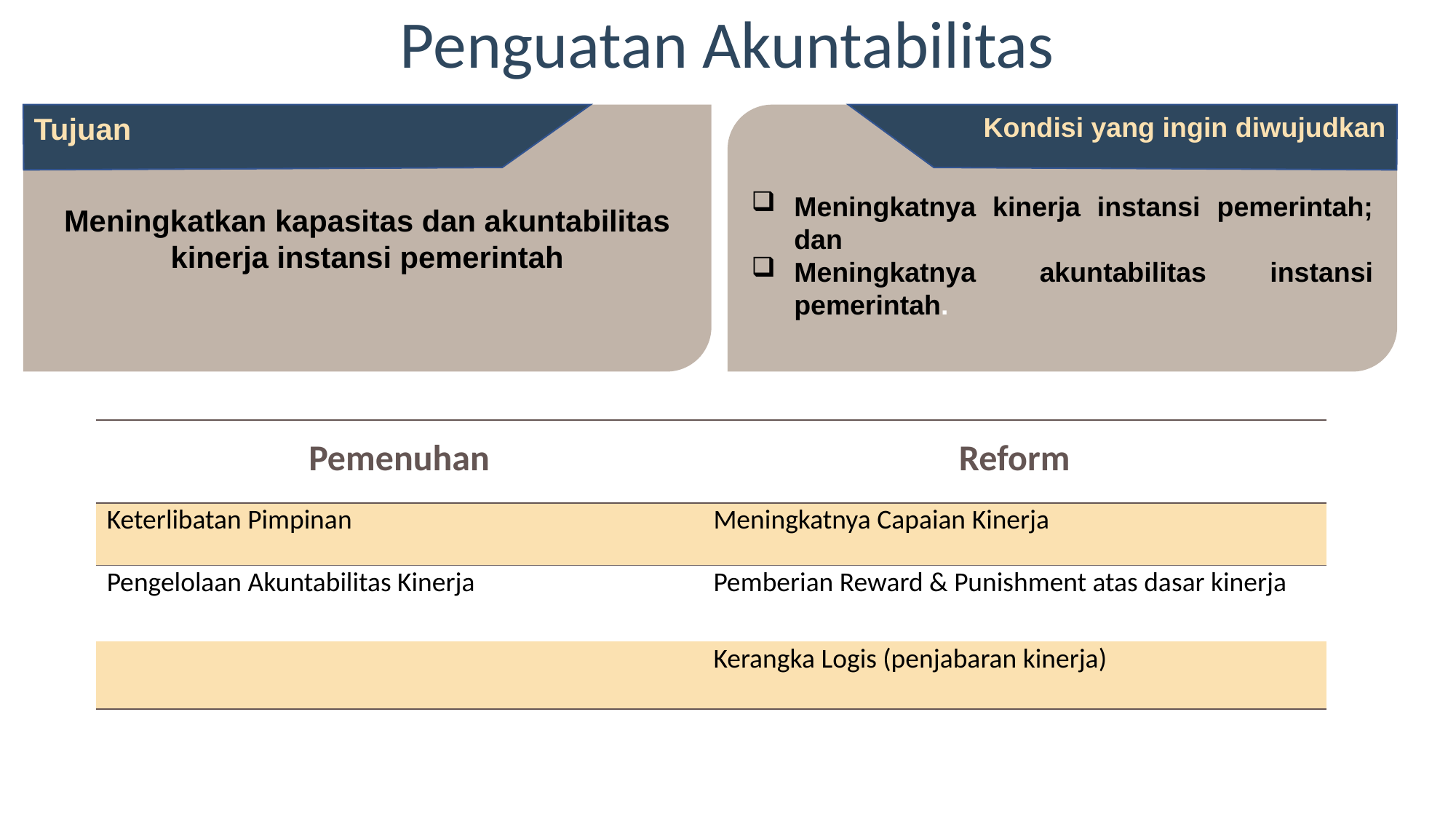

Penguatan Akuntabilitas

Meningkatnya kinerja instansi pemerintah; dan
Meningkatnya akuntabilitas instansi pemerintah.
Kondisi yang ingin diwujudkan
Meningkatkan kapasitas dan akuntabilitas kinerja instansi pemerintah
Tujuan
| Pemenuhan | Reform |
| --- | --- |
| Keterlibatan Pimpinan | Meningkatnya Capaian Kinerja |
| Pengelolaan Akuntabilitas Kinerja | Pemberian Reward & Punishment atas dasar kinerja |
|  | Kerangka Logis (penjabaran kinerja) |